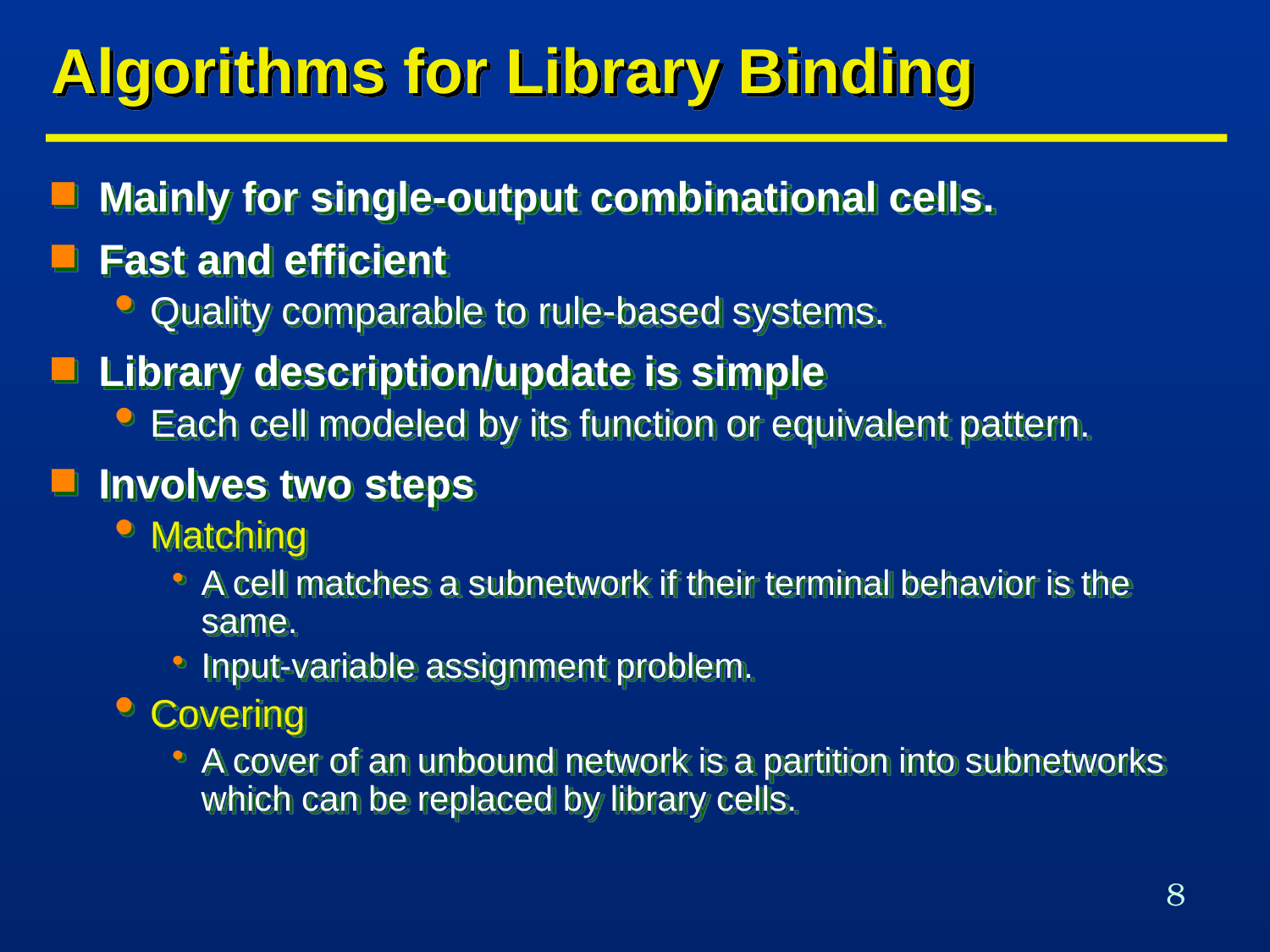

# Algorithms for Library Binding
Mainly for single-output combinational cells.
Fast and efficient
Quality comparable to rule-based systems.
Library description/update is simple
Each cell modeled by its function or equivalent pattern.
Involves two steps
Matching
A cell matches a subnetwork if their terminal behavior is the same.
Input-variable assignment problem.
Covering
A cover of an unbound network is a partition into subnetworks which can be replaced by library cells.